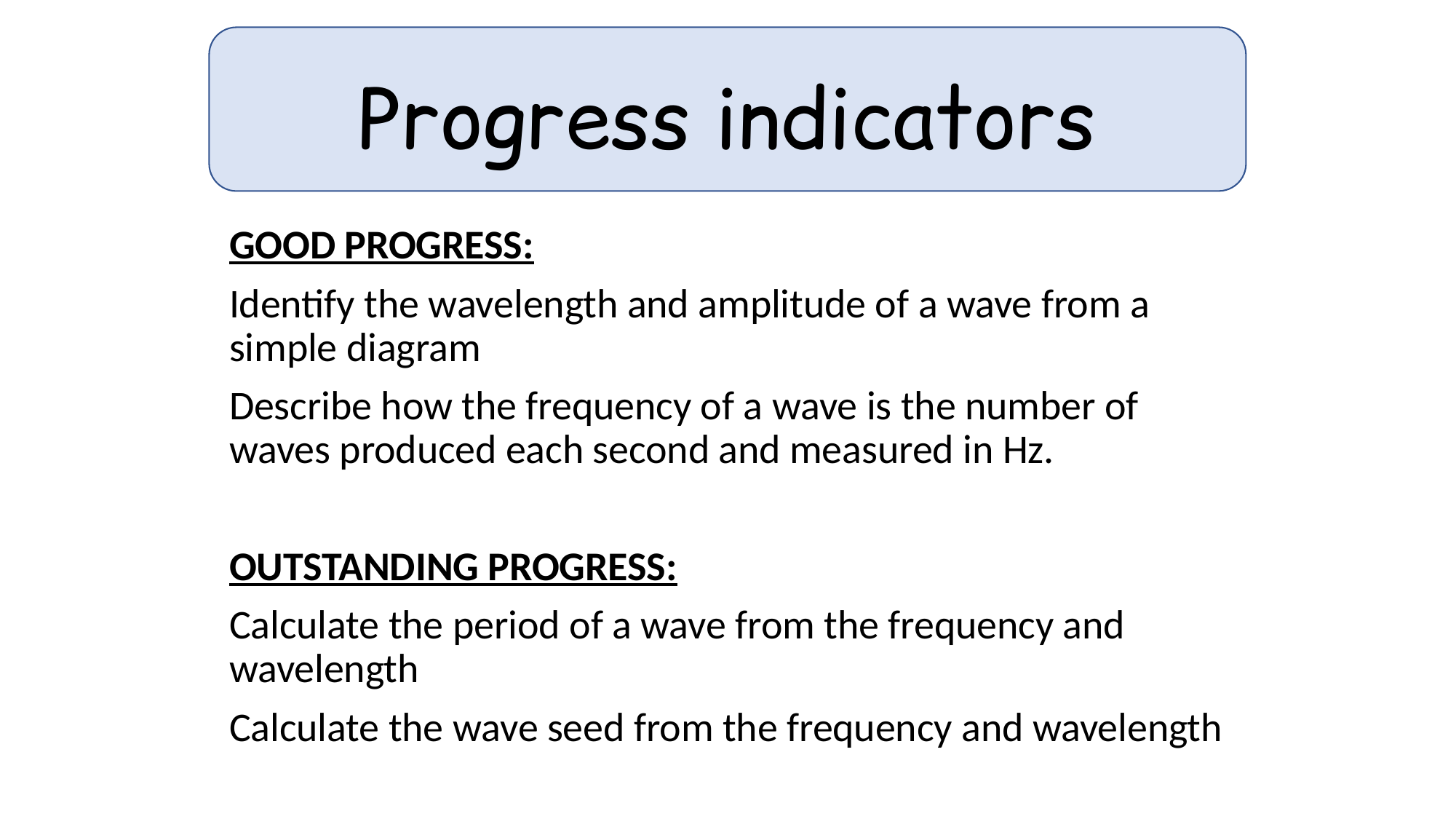

Progress indicators
GOOD PROGRESS:
Identify the wavelength and amplitude of a wave from a simple diagram
Describe how the frequency of a wave is the number of waves produced each second and measured in Hz.

OUTSTANDING PROGRESS:
Calculate the period of a wave from the frequency and wavelength
Calculate the wave seed from the frequency and wavelength